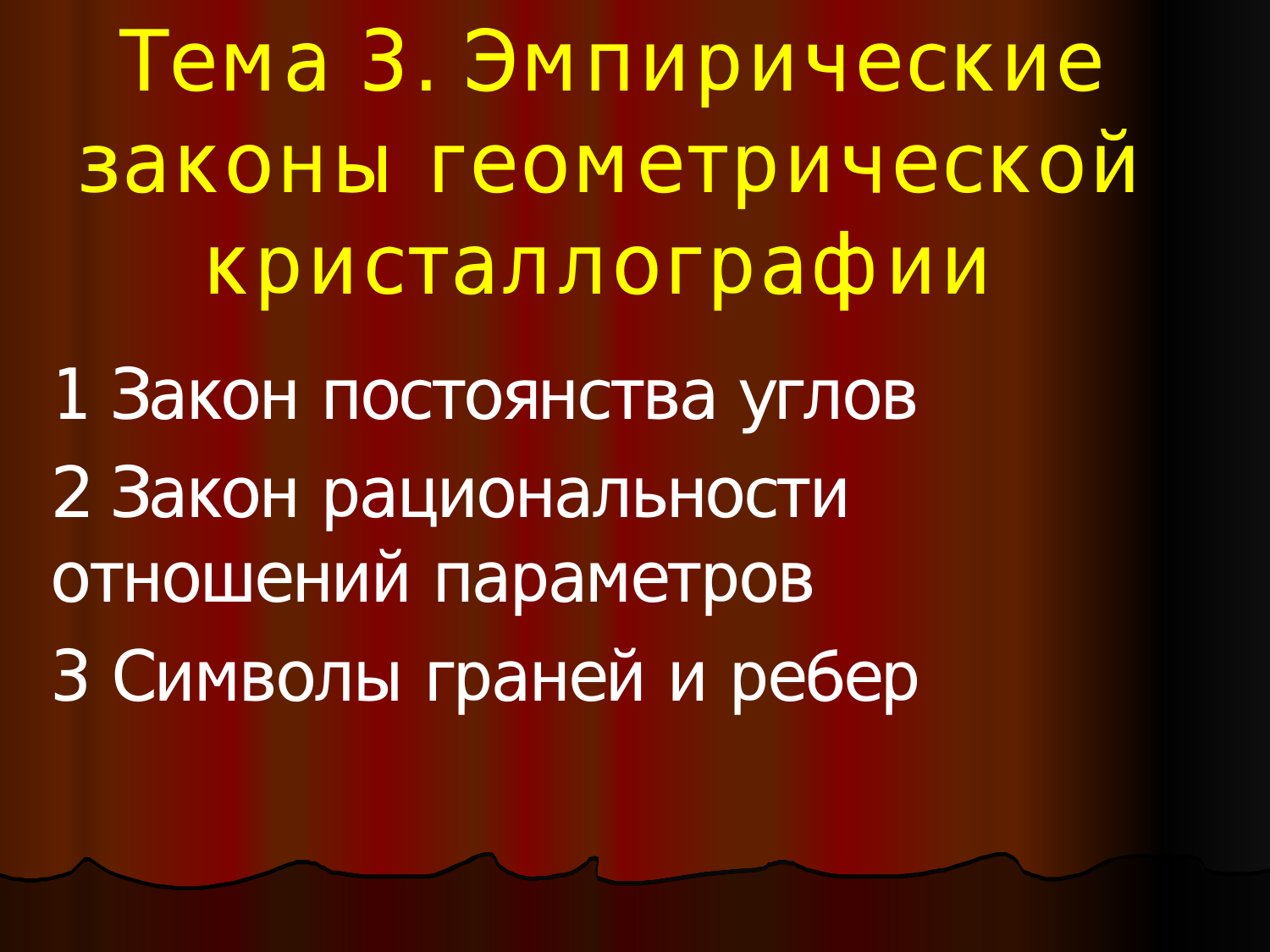

# Тема 3. Эмпирические законы геометрической кристаллографии
1 Закон постоянства углов
2 Закон рациональности отношений параметров
3 Символы граней и ребер